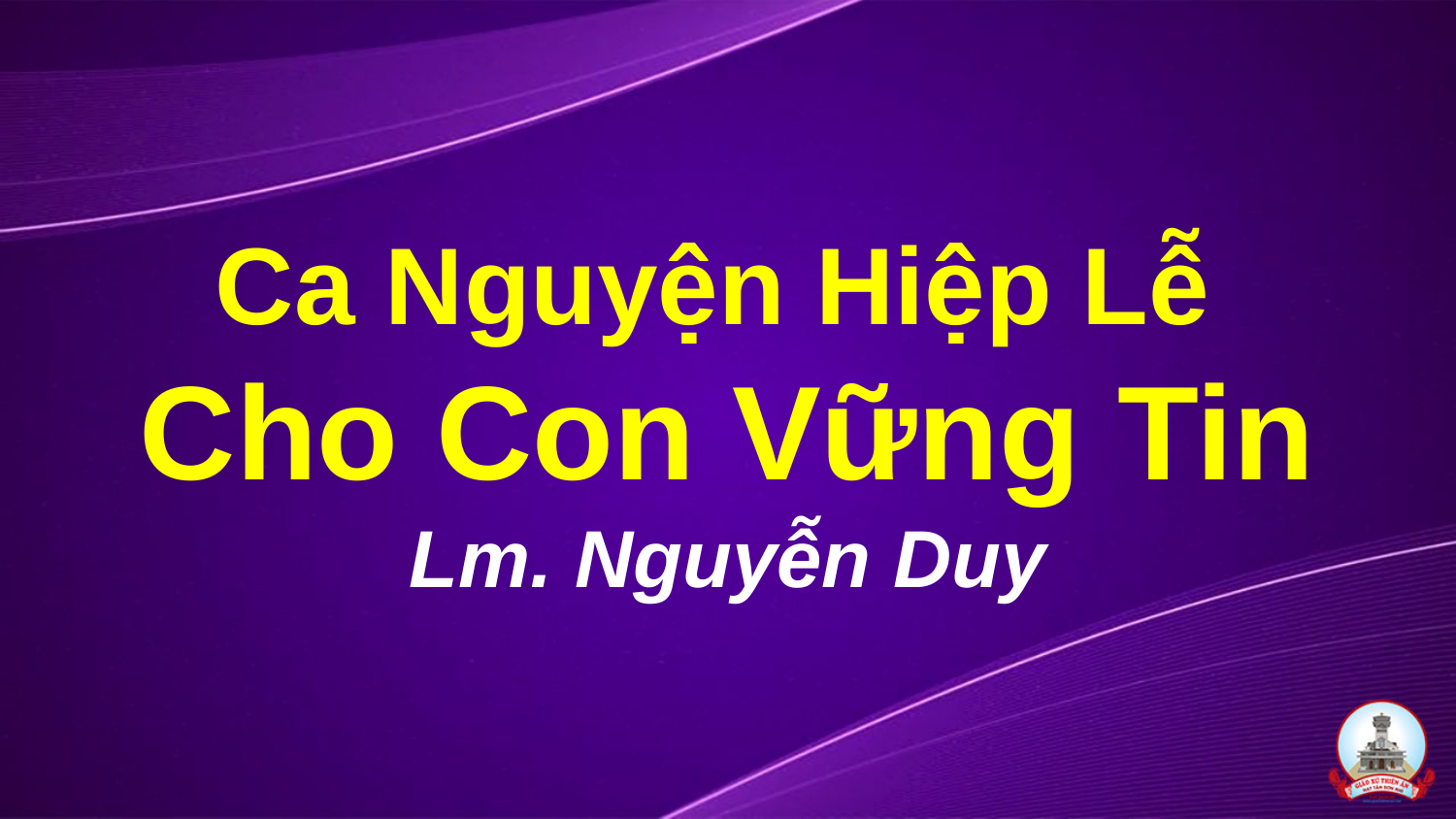

# Ca Nguyện Hiệp Lễ Cho Con Vững Tin Lm. Nguyễn Duy